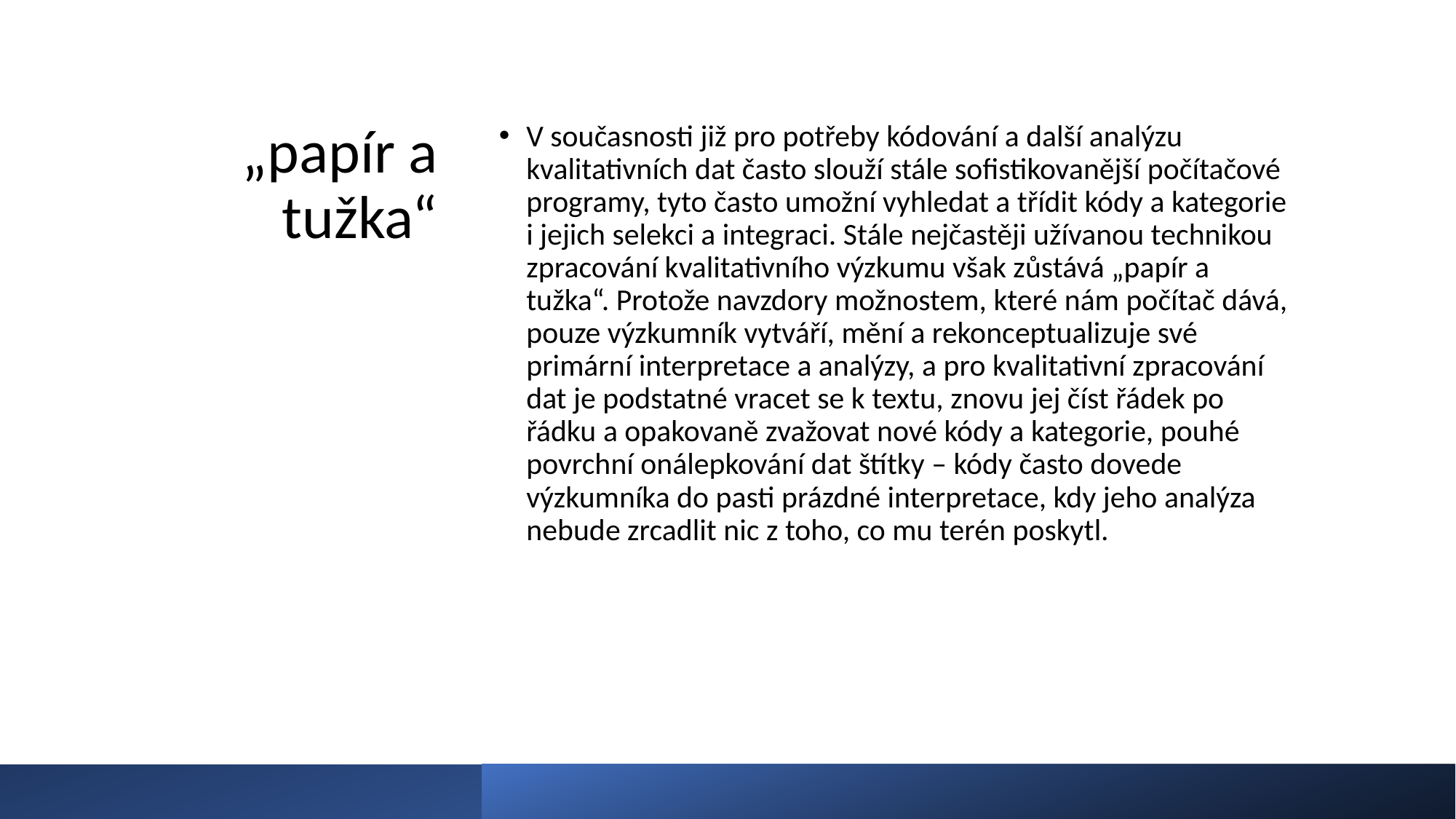

# „papír a tužka“
V současnosti již pro potřeby kódování a další analýzu kvalitativních dat často slouží stále sofistikovanější počítačové programy, tyto často umožní vyhledat a třídit kódy a kategorie i jejich selekci a integraci. Stále nejčastěji užívanou technikou zpracování kvalitativního výzkumu však zůstává „papír a tužka“. Protože navzdory možnostem, které nám počítač dává, pouze výzkumník vytváří, mění a rekonceptualizuje své primární interpretace a analýzy, a pro kvalitativní zpracování dat je podstatné vracet se k textu, znovu jej číst řádek po řádku a opakovaně zvažovat nové kódy a kategorie, pouhé povrchní onálepkování dat štítky – kódy často dovede výzkumníka do pasti prázdné interpretace, kdy jeho analýza nebude zrcadlit nic z toho, co mu terén poskytl.